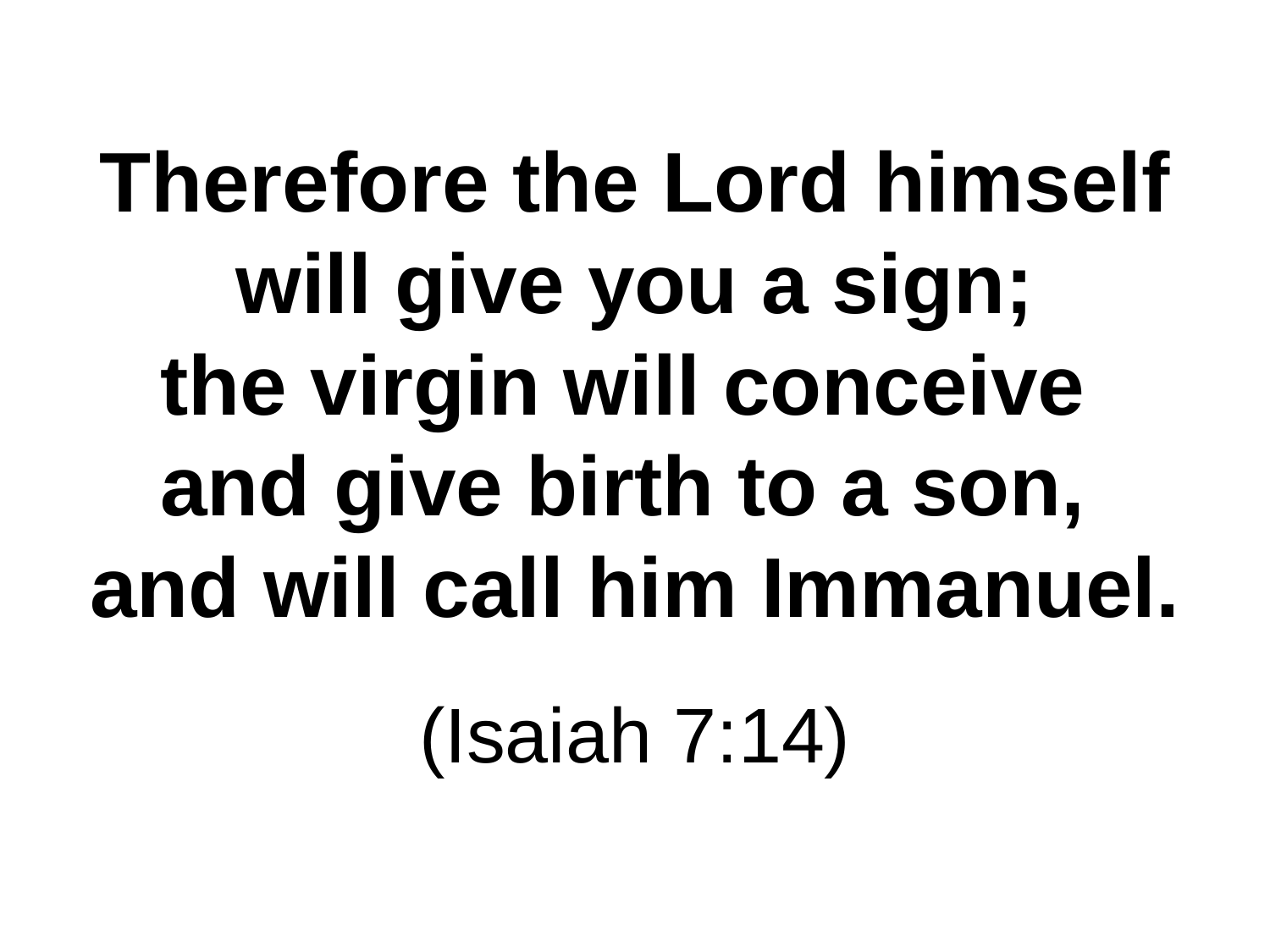

Therefore the Lord himself
 will give you a sign;
the virgin will conceive
and give birth to a son,
and will call him Immanuel.
(Isaiah 7:14)